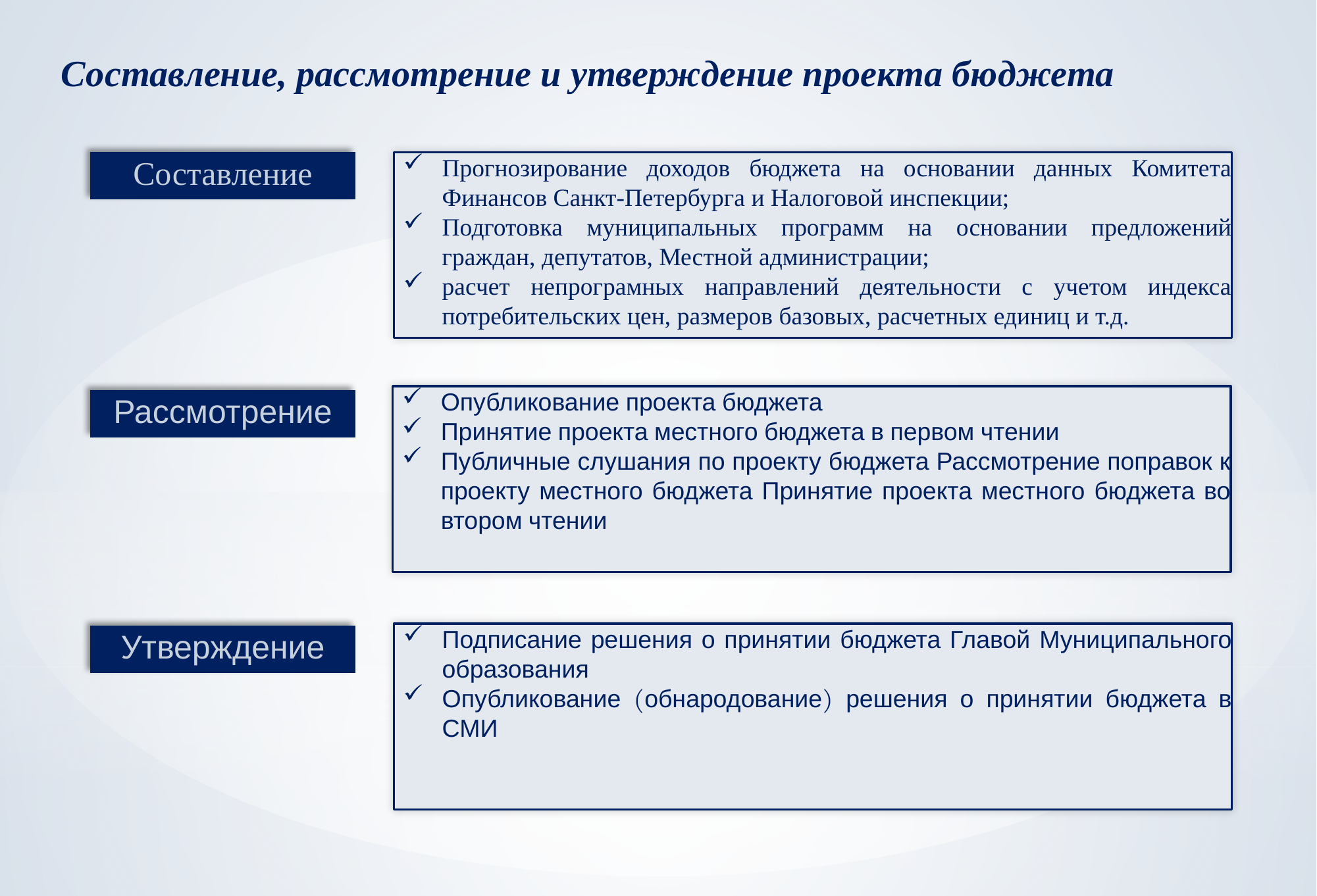

Составление, рассмотрение и утверждение проекта бюджета
Составление
Прогнозирование доходов бюджета на основании данных Комитета Финансов Санкт-Петербурга и Налоговой инспекции;
Подготовка муниципальных программ на основании предложений граждан, депутатов, Местной администрации;
расчет непрограмных направлений деятельности с учетом индекса потребительских цен, размеров базовых, расчетных единиц и т.д.
Опубликование проекта бюджета
Принятие проекта местного бюджета в первом чтении
Публичные слушания по проекту бюджета Рассмотрение поправок к проекту местного бюджета Принятие проекта местного бюджета во втором чтении
Рассмотрение
Подписание решения о принятии бюджета Главой Муниципального образования
Опубликование (обнародование) решения о принятии бюджета в СМИ
Утверждение